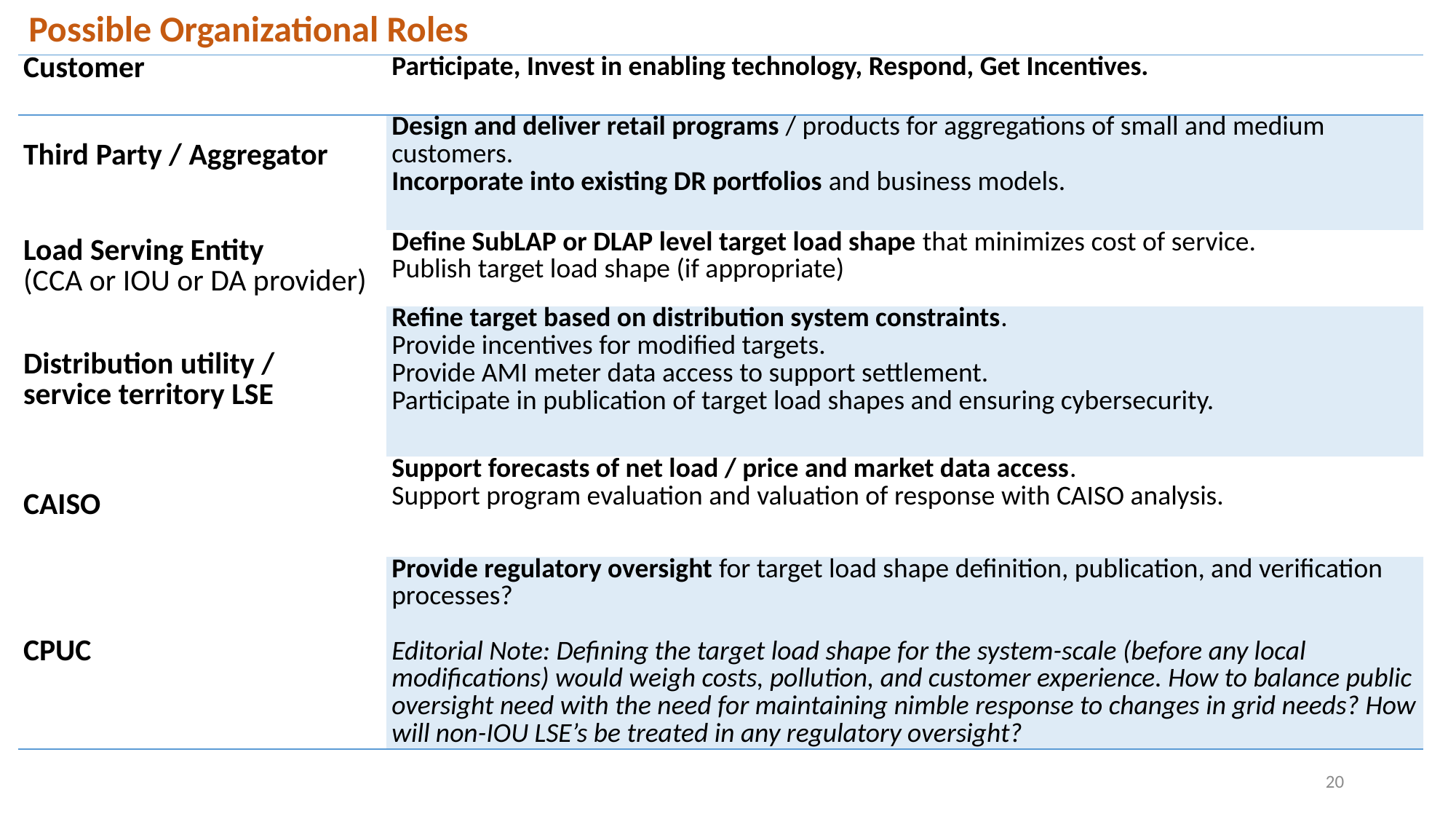

Possible Organizational Roles
| Customer | Participate, Invest in enabling technology, Respond, Get Incentives. |
| --- | --- |
| Third Party / Aggregator | Design and deliver retail programs / products for aggregations of small and medium customers. Incorporate into existing DR portfolios and business models. |
| Load Serving Entity (CCA or IOU or DA provider) | Define SubLAP or DLAP level target load shape that minimizes cost of service. Publish target load shape (if appropriate) |
| Distribution utility / service territory LSE | Refine target based on distribution system constraints.  Provide incentives for modified targets.  Provide AMI meter data access to support settlement. Participate in publication of target load shapes and ensuring cybersecurity. |
| CAISO | Support forecasts of net load / price and market data access. Support program evaluation and valuation of response with CAISO analysis. |
| CPUC | Provide regulatory oversight for target load shape definition, publication, and verification processes?   Editorial Note: Defining the target load shape for the system-scale (before any local modifications) would weigh costs, pollution, and customer experience. How to balance public oversight need with the need for maintaining nimble response to changes in grid needs? How will non-IOU LSE’s be treated in any regulatory oversight? |
20